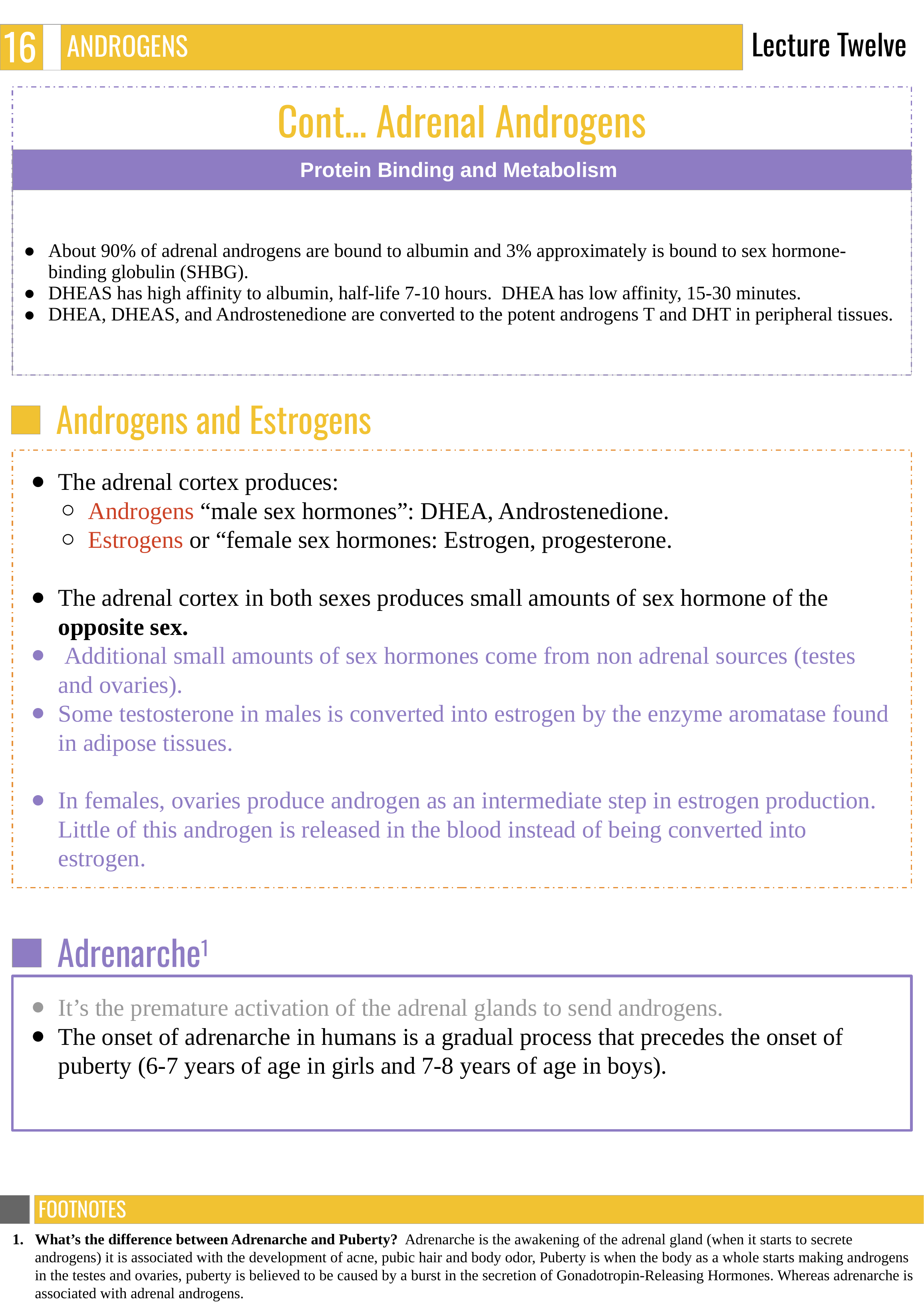

16
Lecture Twelve

ANDROGENS

Cont… Adrenal Androgens
| Protein Binding and Metabolism |
| --- |
| About 90% of adrenal androgens are bound to albumin and 3% approximately is bound to sex hormone-binding globulin (SHBG). DHEAS has high affinity to albumin, half-life 7-10 hours. DHEA has low affinity, 15-30 minutes. DHEA, DHEAS, and Androstenedione are converted to the potent androgens T and DHT in peripheral tissues. |
Androgens and Estrogens

The adrenal cortex produces:
Androgens “male sex hormones”: DHEA, Androstenedione.
Estrogens or “female sex hormones: Estrogen, progesterone.

The adrenal cortex in both sexes produces small amounts of sex hormone of the opposite sex.
 Additional small amounts of sex hormones come from non adrenal sources (testes and ovaries).
Some testosterone in males is converted into estrogen by the enzyme aromatase found in adipose tissues.

In females, ovaries produce androgen as an intermediate step in estrogen production. Little of this androgen is released in the blood instead of being converted into estrogen.

Adrenarche1

It’s the premature activation of the adrenal glands to send androgens.
The onset of adrenarche in humans is a gradual process that precedes the onset of puberty (6-7 years of age in girls and 7-8 years of age in boys).

FOOTNOTES
Footnotes
What’s the difference between Adrenarche and Puberty?  Adrenarche is the awakening of the adrenal gland (when it starts to secrete androgens) it is associated with the development of acne, pubic hair and body odor, Puberty is when the body as a whole starts making androgens in the testes and ovaries, puberty is believed to be caused by a burst in the secretion of Gonadotropin-Releasing Hormones. Whereas adrenarche is associated with adrenal androgens.